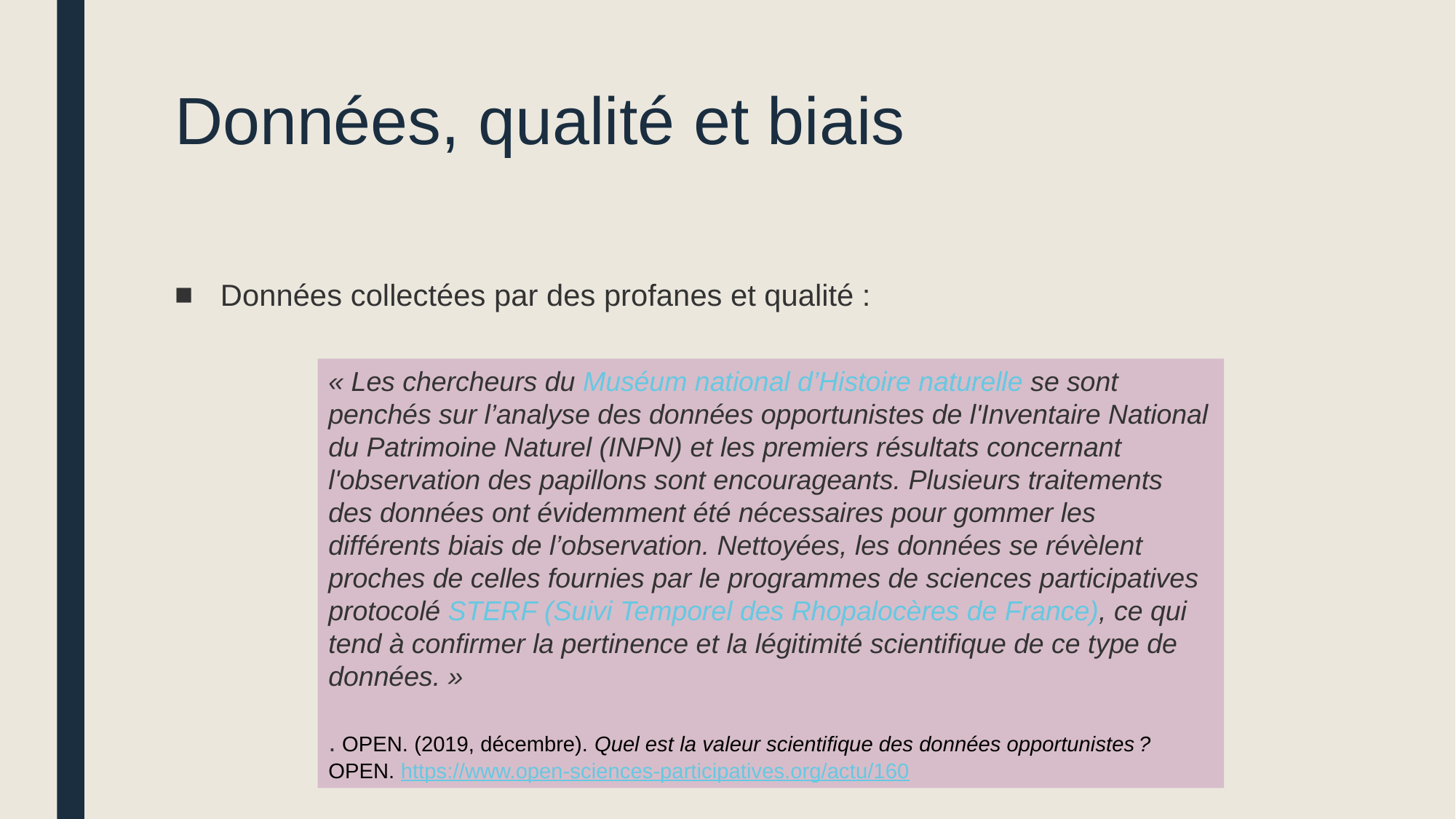

# Données, qualité et biais
Données collectées par des profanes et qualité :

« Les chercheurs du Muséum national d’Histoire naturelle se sont penchés sur l’analyse des données opportunistes de l'Inventaire National du Patrimoine Naturel (INPN) et les premiers résultats concernant l'observation des papillons sont encourageants. Plusieurs traitements des données ont évidemment été nécessaires pour gommer les différents biais de l’observation. Nettoyées, les données se révèlent proches de celles fournies par le programmes de sciences participatives protocolé STERF (Suivi Temporel des Rhopalocères de France), ce qui tend à confirmer la pertinence et la légitimité scientifique de ce type de données. »

. OPEN. (2019, décembre). Quel est la valeur scientifique des données opportunistes ? OPEN. https://www.open-sciences-participatives.org/actu/160